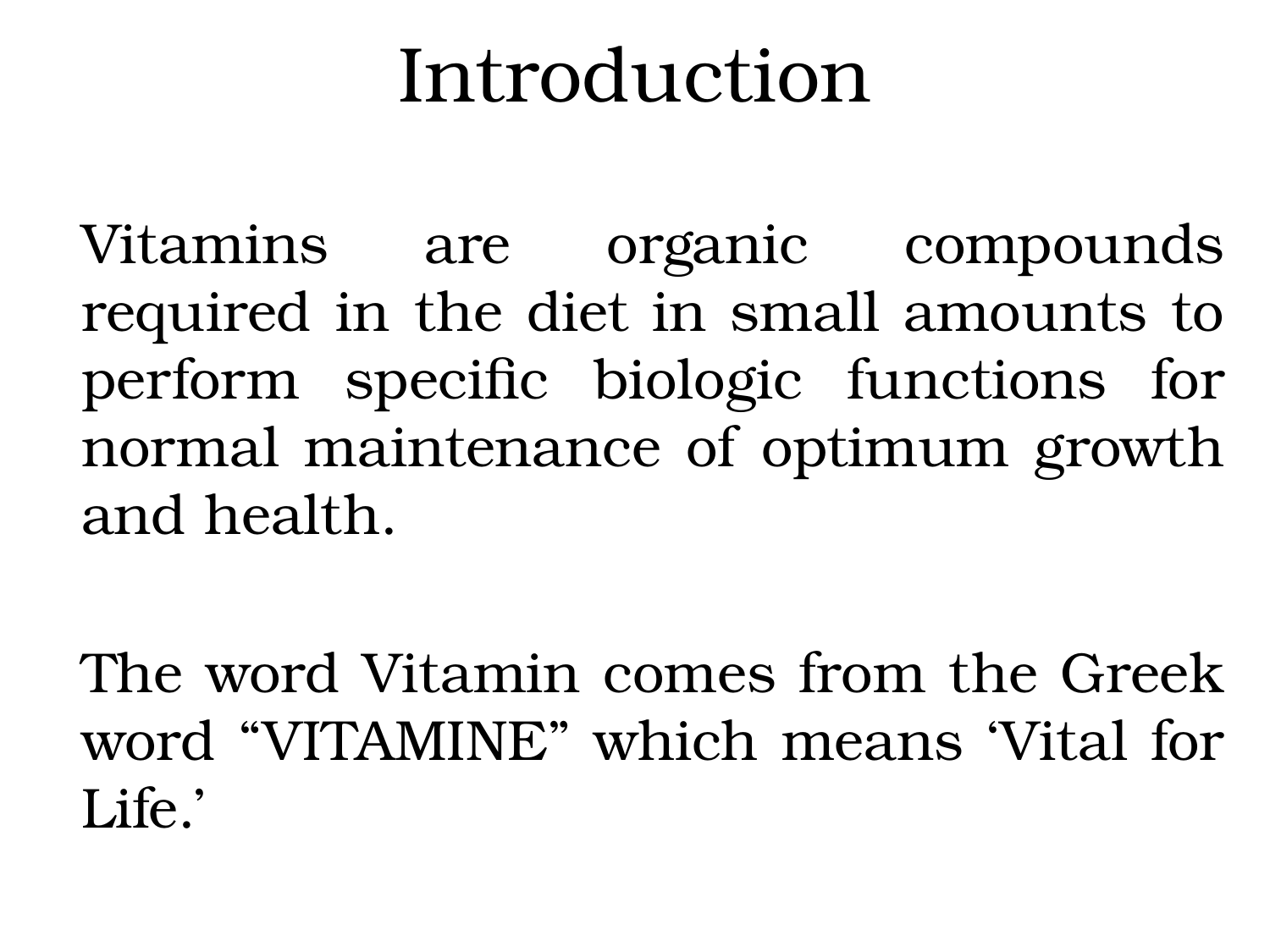

# Introduction
	Vitamins are organic compounds required in the diet in small amounts to perform specific biologic functions for normal maintenance of optimum growth and health.

	The word Vitamin comes from the Greek word “VITAMINE” which means ‘Vital for Life.’